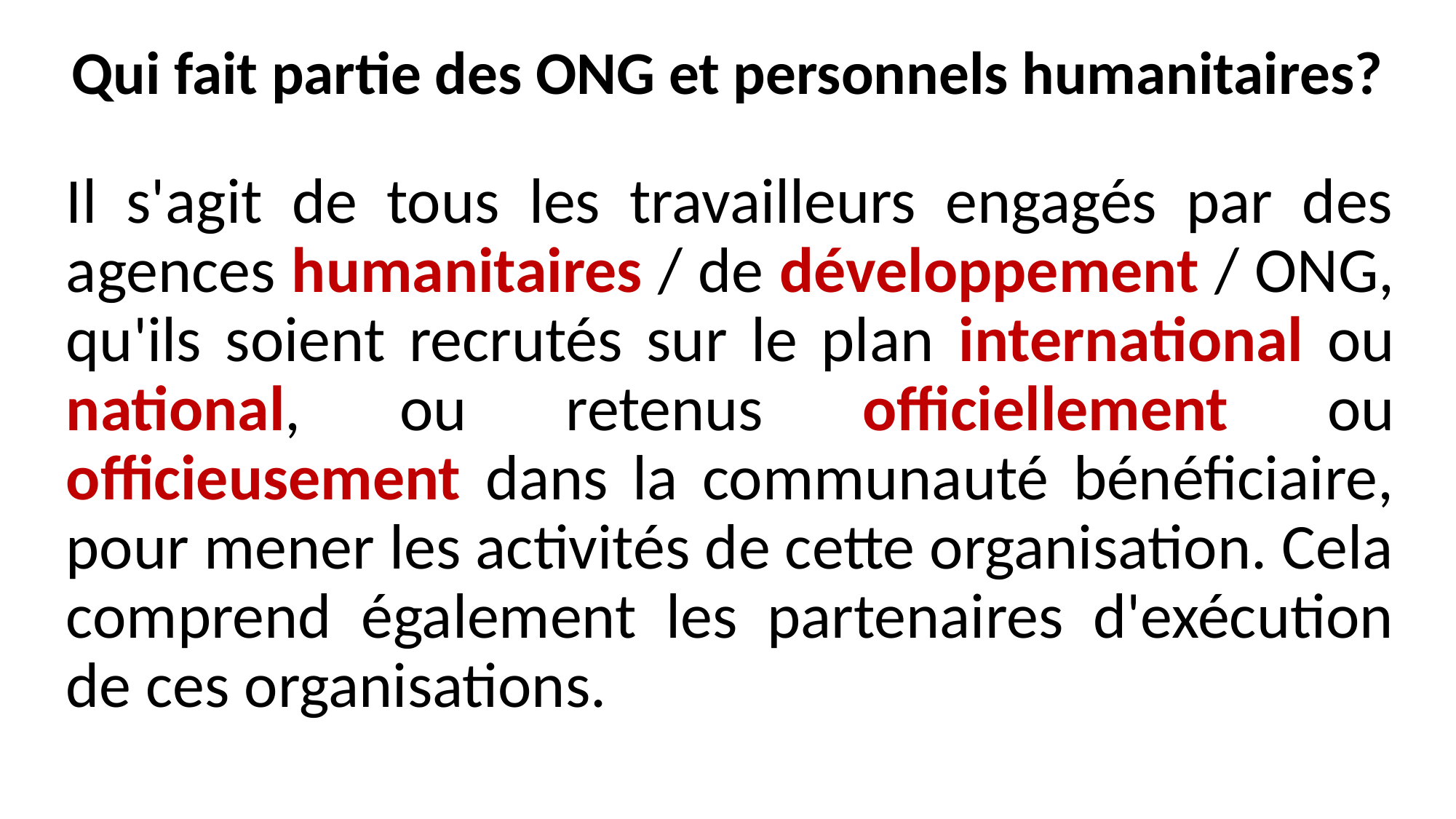

Qui fait partie des ONG et personnels humanitaires?
Il s'agit de tous les travailleurs engagés par des agences humanitaires / de développement / ONG, qu'ils soient recrutés sur le plan international ou national, ou retenus officiellement ou officieusement dans la communauté bénéficiaire, pour mener les activités de cette organisation. Cela comprend également les partenaires d'exécution de ces organisations.